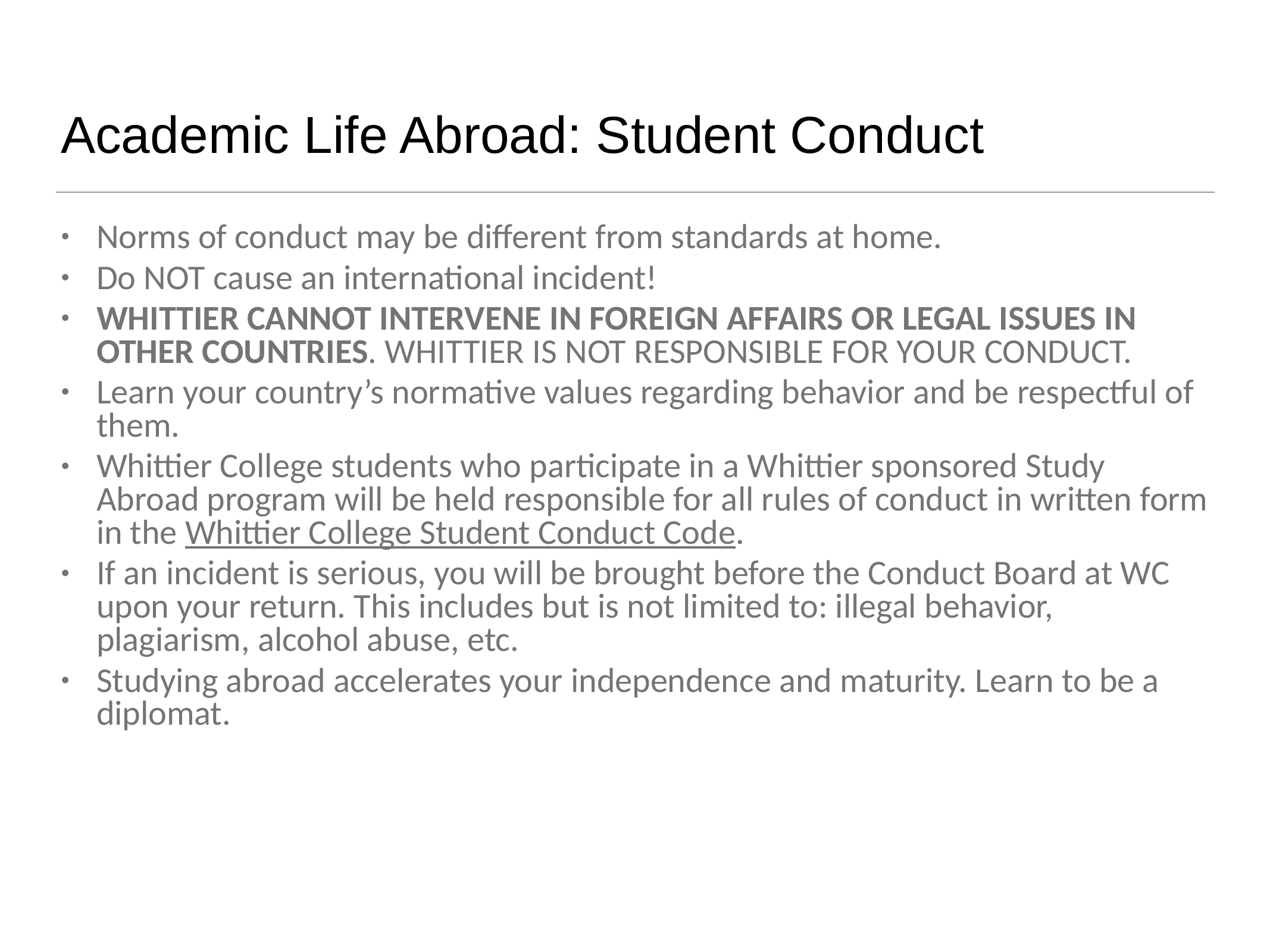

# Academic Life Abroad: Student Conduct
Norms of conduct may be different from standards at home.
Do NOT cause an international incident!
WHITTIER CANNOT INTERVENE IN FOREIGN AFFAIRS OR LEGAL ISSUES IN OTHER COUNTRIES. WHITTIER IS NOT RESPONSIBLE FOR YOUR CONDUCT.
Learn your country’s normative values regarding behavior and be respectful of them.
Whittier College students who participate in a Whittier sponsored Study Abroad program will be held responsible for all rules of conduct in written form in the Whittier College Student Conduct Code.
If an incident is serious, you will be brought before the Conduct Board at WC upon your return. This includes but is not limited to: illegal behavior, plagiarism, alcohol abuse, etc.
Studying abroad accelerates your independence and maturity. Learn to be a diplomat.